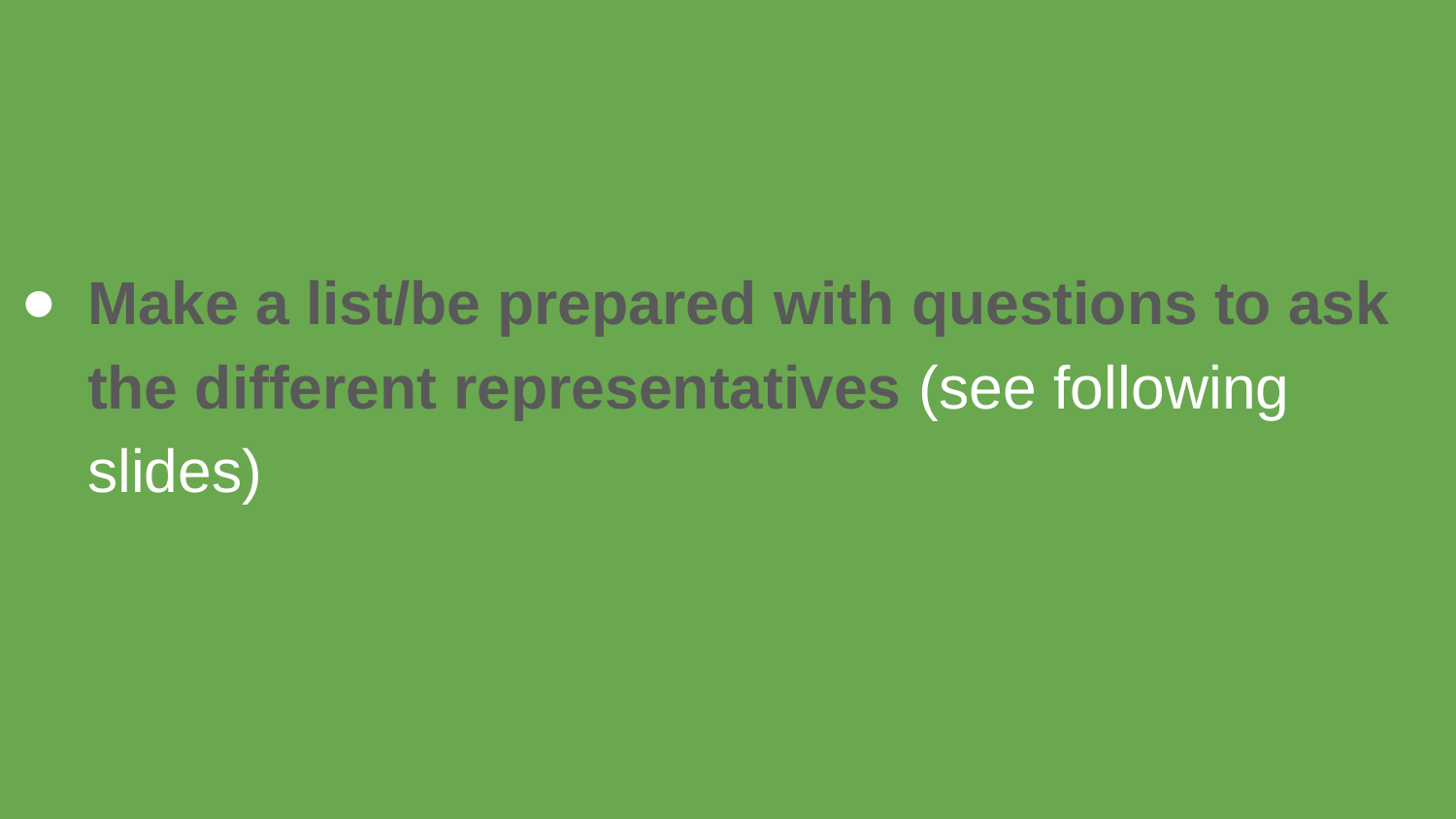

Make a list/be prepared with questions to ask the different representatives (see following slides)